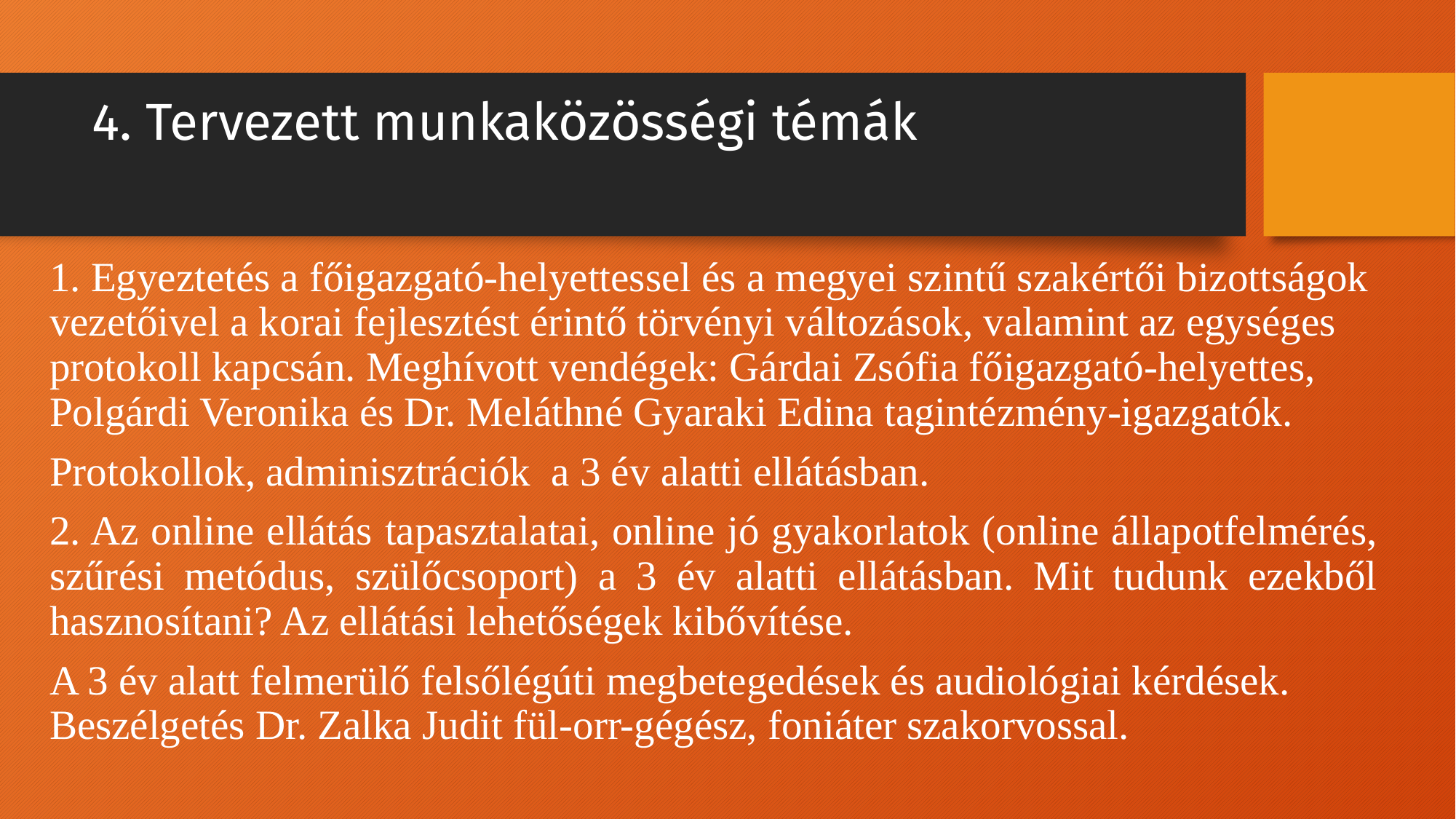

# 4. Tervezett munkaközösségi témák
1. Egyeztetés a főigazgató-helyettessel és a megyei szintű szakértői bizottságok vezetőivel a korai fejlesztést érintő törvényi változások, valamint az egységes protokoll kapcsán. Meghívott vendégek: Gárdai Zsófia főigazgató-helyettes, Polgárdi Veronika és Dr. Meláthné Gyaraki Edina tagintézmény-igazgatók.
Protokollok, adminisztrációk  a 3 év alatti ellátásban.
2. Az online ellátás tapasztalatai, online jó gyakorlatok (online állapotfelmérés, szűrési metódus, szülőcsoport) a 3 év alatti ellátásban. Mit tudunk ezekből hasznosítani? Az ellátási lehetőségek kibővítése.
A 3 év alatt felmerülő felsőlégúti megbetegedések és audiológiai kérdések. Beszélgetés Dr. Zalka Judit fül-orr-gégész, foniáter szakorvossal.